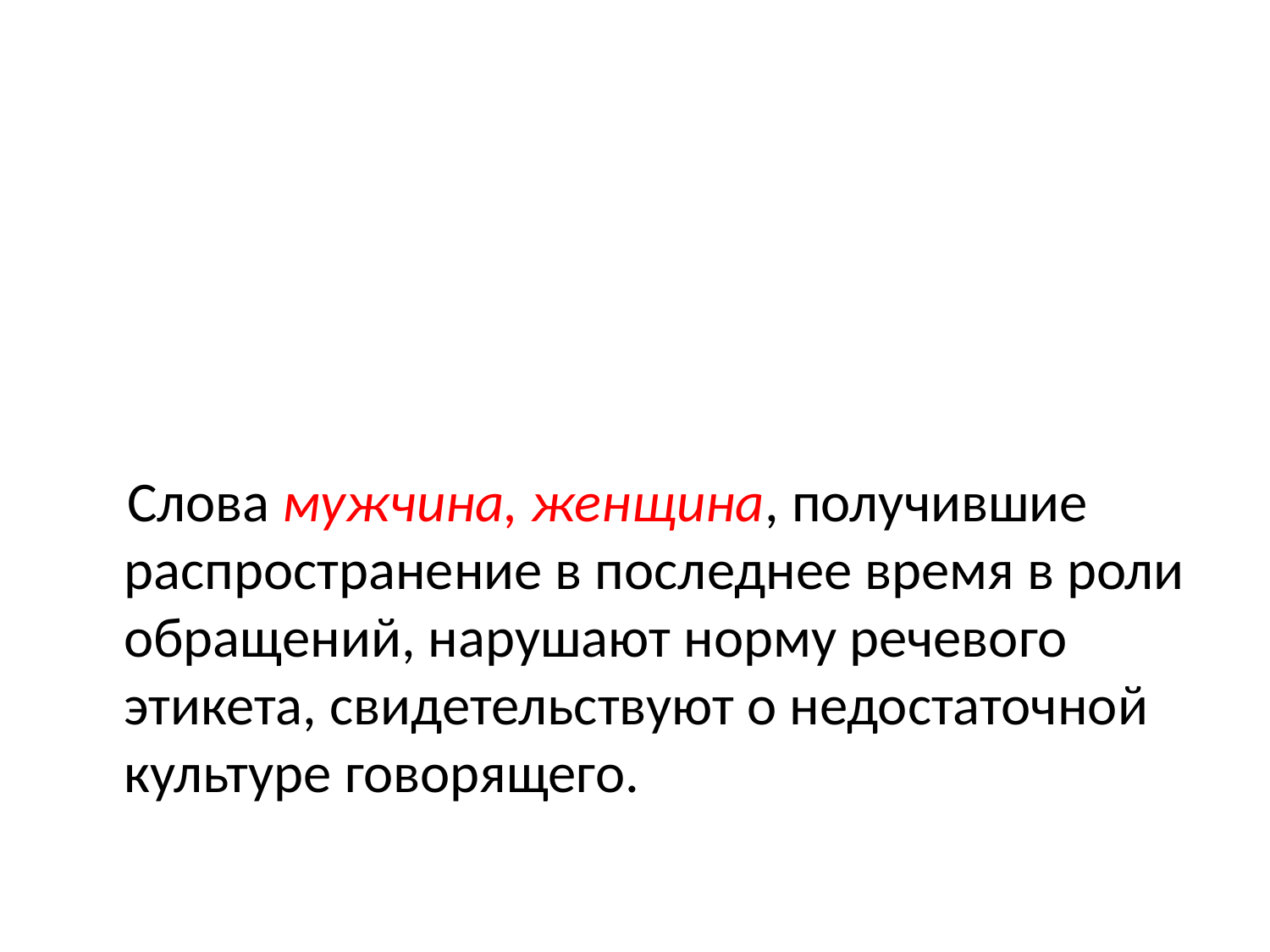

#

    Слова мужчина, женщина, получившие распространение в последнее время в роли обращений, нарушают норму речевого этикета, свидетельствуют о недостаточной  культуре говорящего.